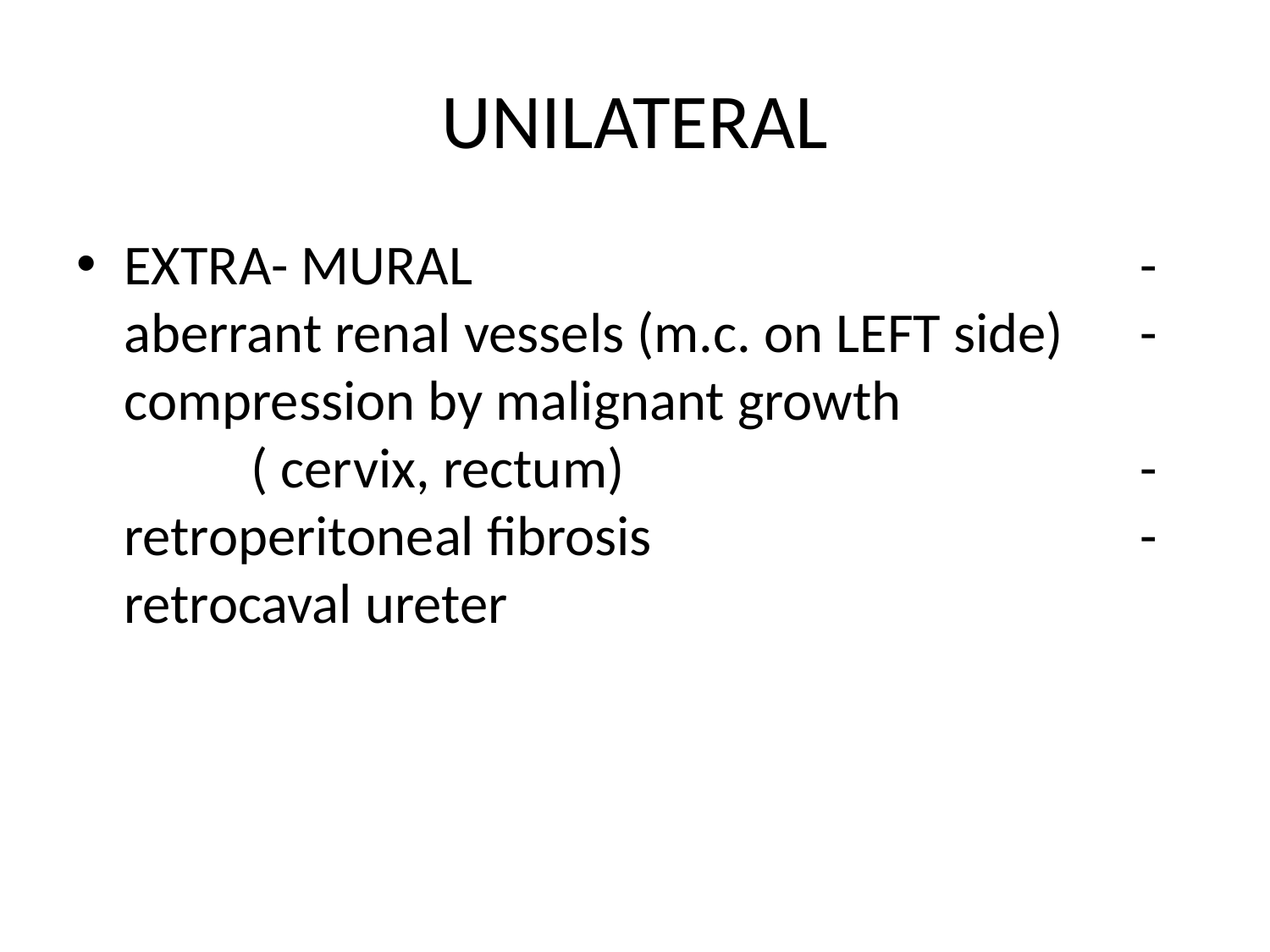

# UNILATERAL
EXTRA- MURAL						-aberrant renal vessels (m.c. on LEFT side)	-compression by malignant growth			( cervix, rectum)					-retroperitoneal fibrosis				- retrocaval ureter